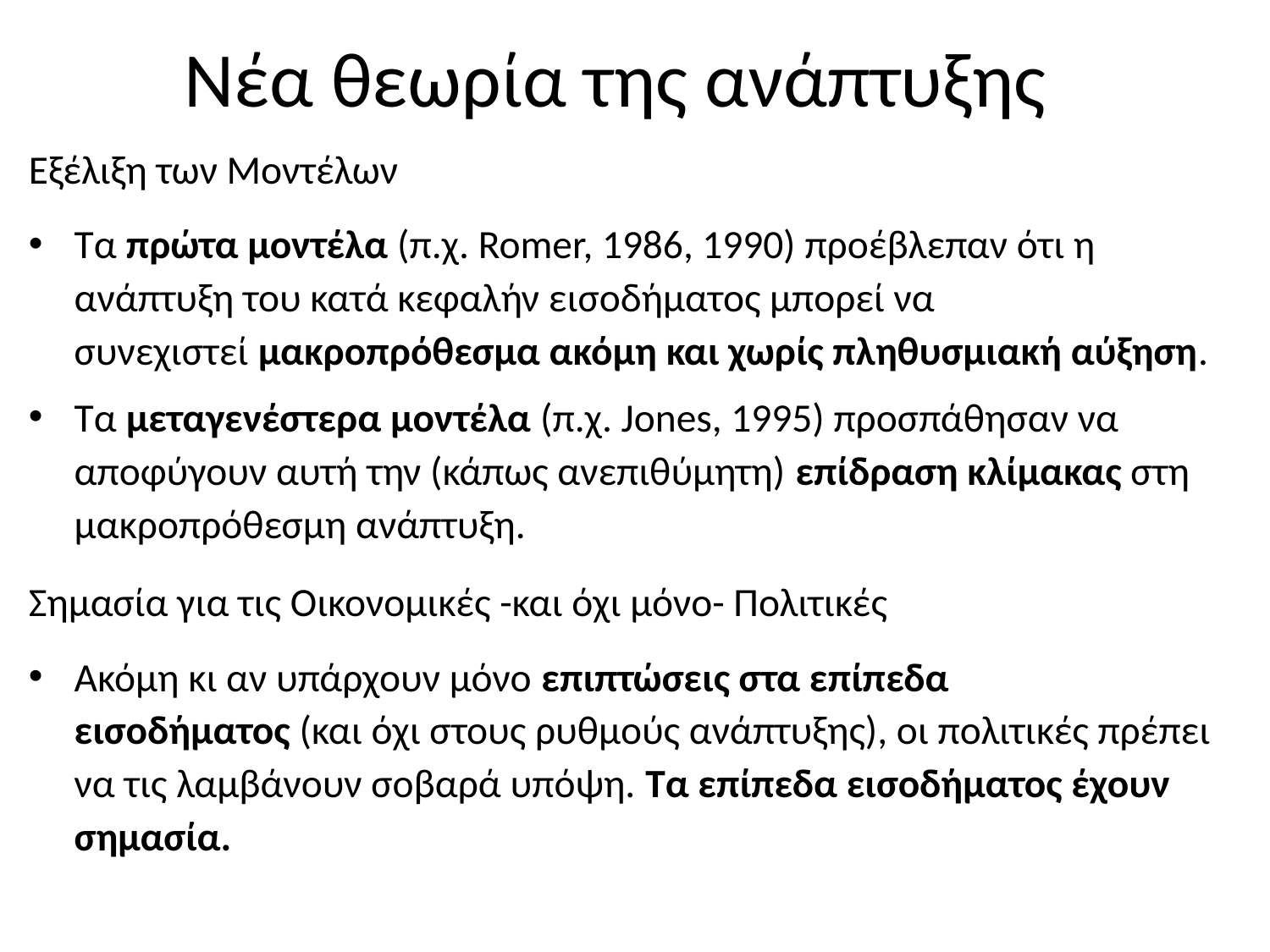

# Nέα θεωρία της ανάπτυξης
Εξέλιξη των Μοντέλων
Τα πρώτα μοντέλα (π.χ. Romer, 1986, 1990) προέβλεπαν ότι η ανάπτυξη του κατά κεφαλήν εισοδήματος μπορεί να συνεχιστεί μακροπρόθεσμα ακόμη και χωρίς πληθυσμιακή αύξηση.
Τα μεταγενέστερα μοντέλα (π.χ. Jones, 1995) προσπάθησαν να αποφύγουν αυτή την (κάπως ανεπιθύμητη) επίδραση κλίμακας στη μακροπρόθεσμη ανάπτυξη.
Σημασία για τις Οικονομικές -και όχι μόνο- Πολιτικές
Ακόμη κι αν υπάρχουν μόνο επιπτώσεις στα επίπεδα εισοδήματος (και όχι στους ρυθμούς ανάπτυξης), οι πολιτικές πρέπει να τις λαμβάνουν σοβαρά υπόψη. Τα επίπεδα εισοδήματος έχουν σημασία.